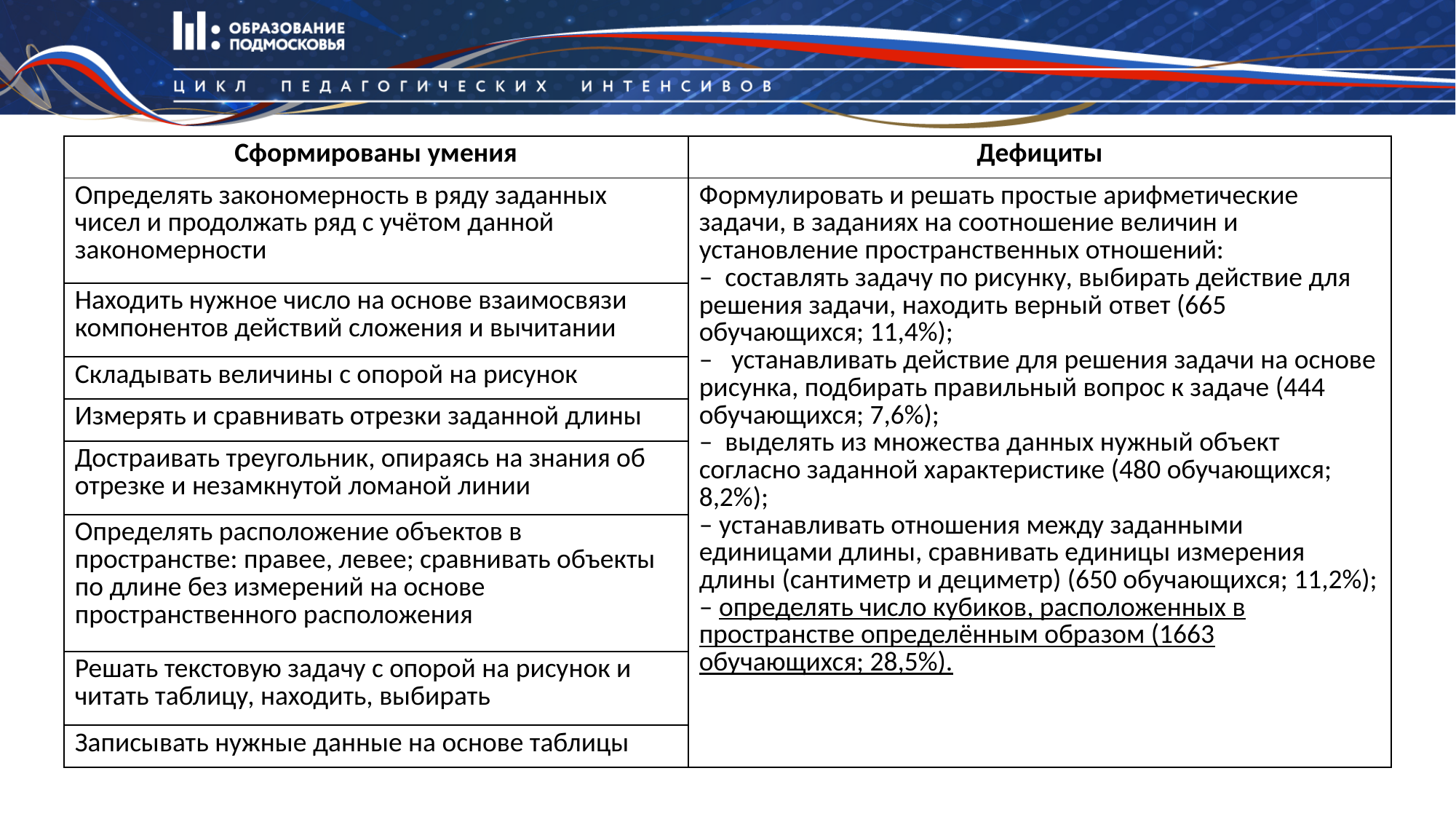

| Сформированы умения | Дефициты |
| --- | --- |
| Определять закономерность в ряду заданных чисел и продолжать ряд с учётом данной закономерности | Формулировать и решать простые арифметические задачи, в заданиях на соотношение величин и установление пространственных отношений: – составлять задачу по рисунку, выбирать действие для решения задачи, находить верный ответ (665 обучающихся; 11,4%); – устанавливать действие для решения задачи на основе рисунка, подбирать правильный вопрос к задаче (444 обучающихся; 7,6%); – выделять из множества данных нужный объект согласно заданной характеристике (480 обучающихся; 8,2%); – устанавливать отношения между заданными единицами длины, сравнивать единицы измерения длины (сантиметр и дециметр) (650 обучающихся; 11,2%); – определять число кубиков, расположенных в пространстве определённым образом (1663 обучающихся; 28,5%). |
| Находить нужное число на основе взаимосвязи компонентов действий сложения и вычитании |  |
| Складывать величины с опорой на рисунок |  |
| Измерять и сравнивать отрезки заданной длины |  |
| Достраивать треугольник, опираясь на знания об отрезке и незамкнутой ломаной линии |  |
| Определять расположение объектов в пространстве: правее, левее; сравнивать объекты по длине без измерений на основе пространственного расположения |  |
| Решать текстовую задачу с опорой на рисунок и читать таблицу, находить, выбирать |  |
| Записывать нужные данные на основе таблицы |  |